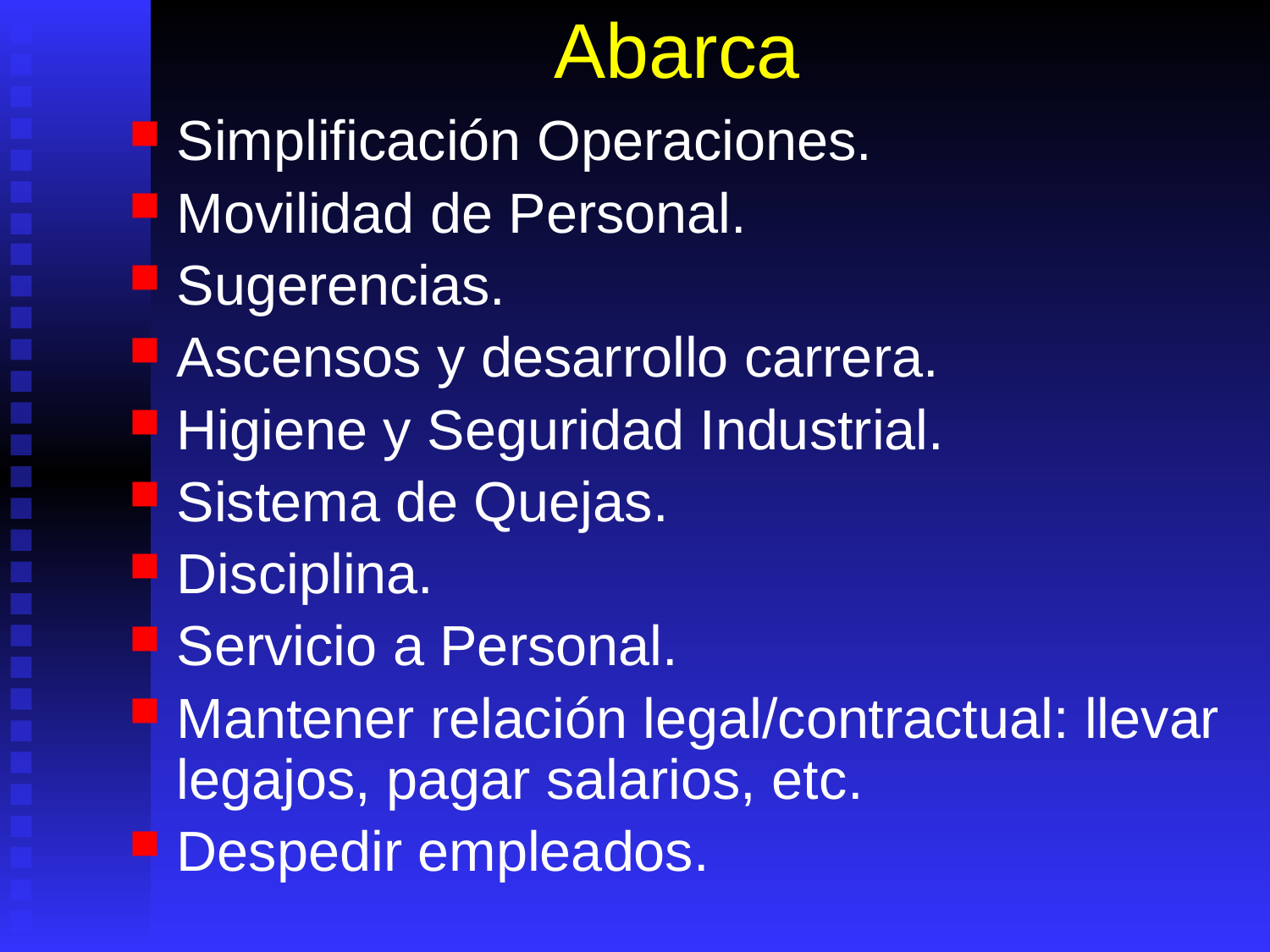

# Abarca
Simplificación Operaciones.
Movilidad de Personal.
Sugerencias.
Ascensos y desarrollo carrera.
Higiene y Seguridad Industrial.
Sistema de Quejas.
Disciplina.
Servicio a Personal.
Mantener relación legal/contractual: llevar legajos, pagar salarios, etc.
Despedir empleados.